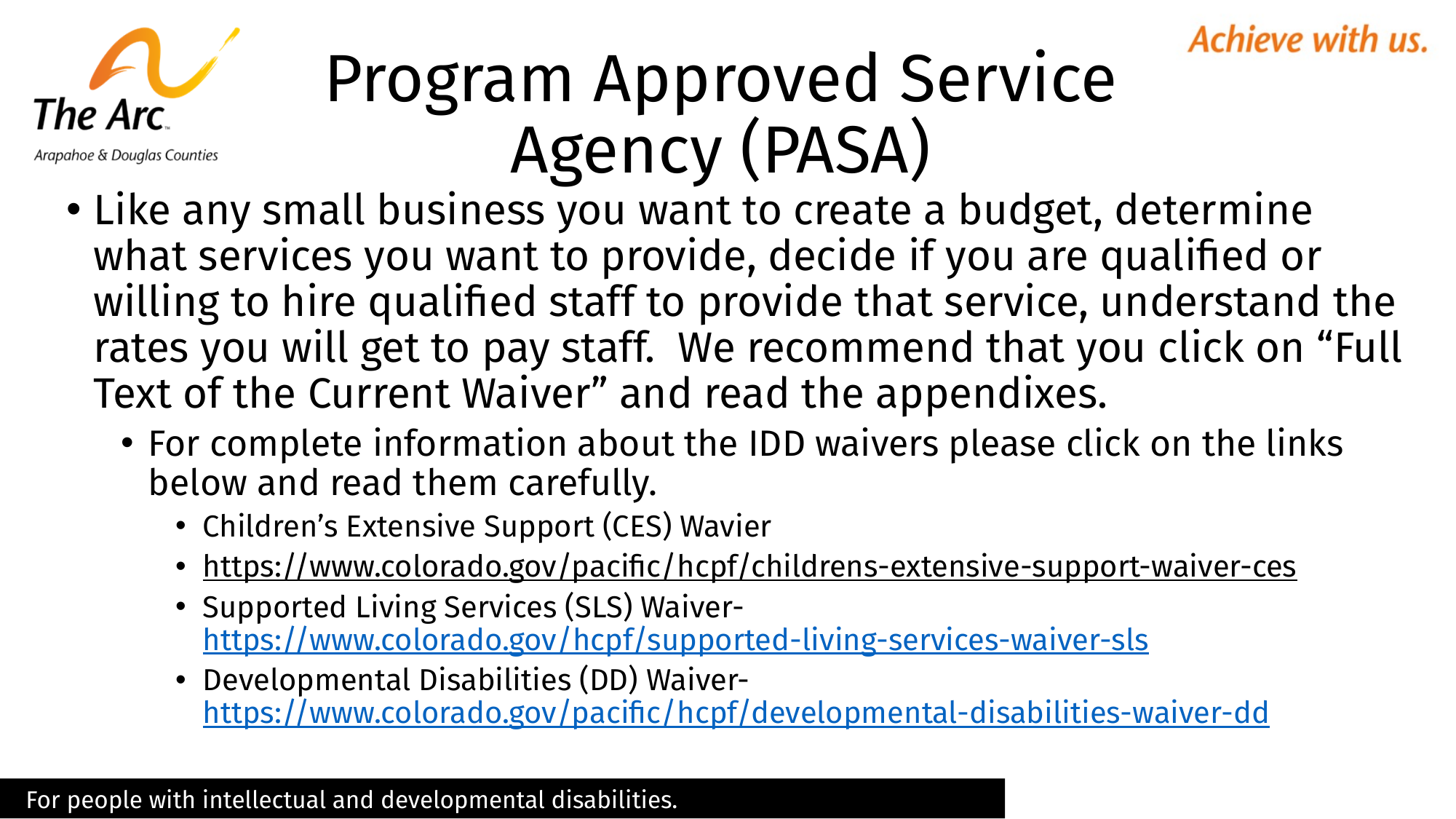

# Program Approved Service Agency (PASA)
Like any small business you want to create a budget, determine what services you want to provide, decide if you are qualified or willing to hire qualified staff to provide that service, understand the rates you will get to pay staff.  We recommend that you click on “Full Text of the Current Waiver” and read the appendixes.
For complete information about the IDD waivers please click on the links below and read them carefully.
Children’s Extensive Support (CES) Wavier
https://www.colorado.gov/pacific/hcpf/childrens-extensive-support-waiver-ces
Supported Living Services (SLS) Waiver- https://www.colorado.gov/hcpf/supported-living-services-waiver-sls
Developmental Disabilities (DD) Waiver- https://www.colorado.gov/pacific/hcpf/developmental-disabilities-waiver-dd